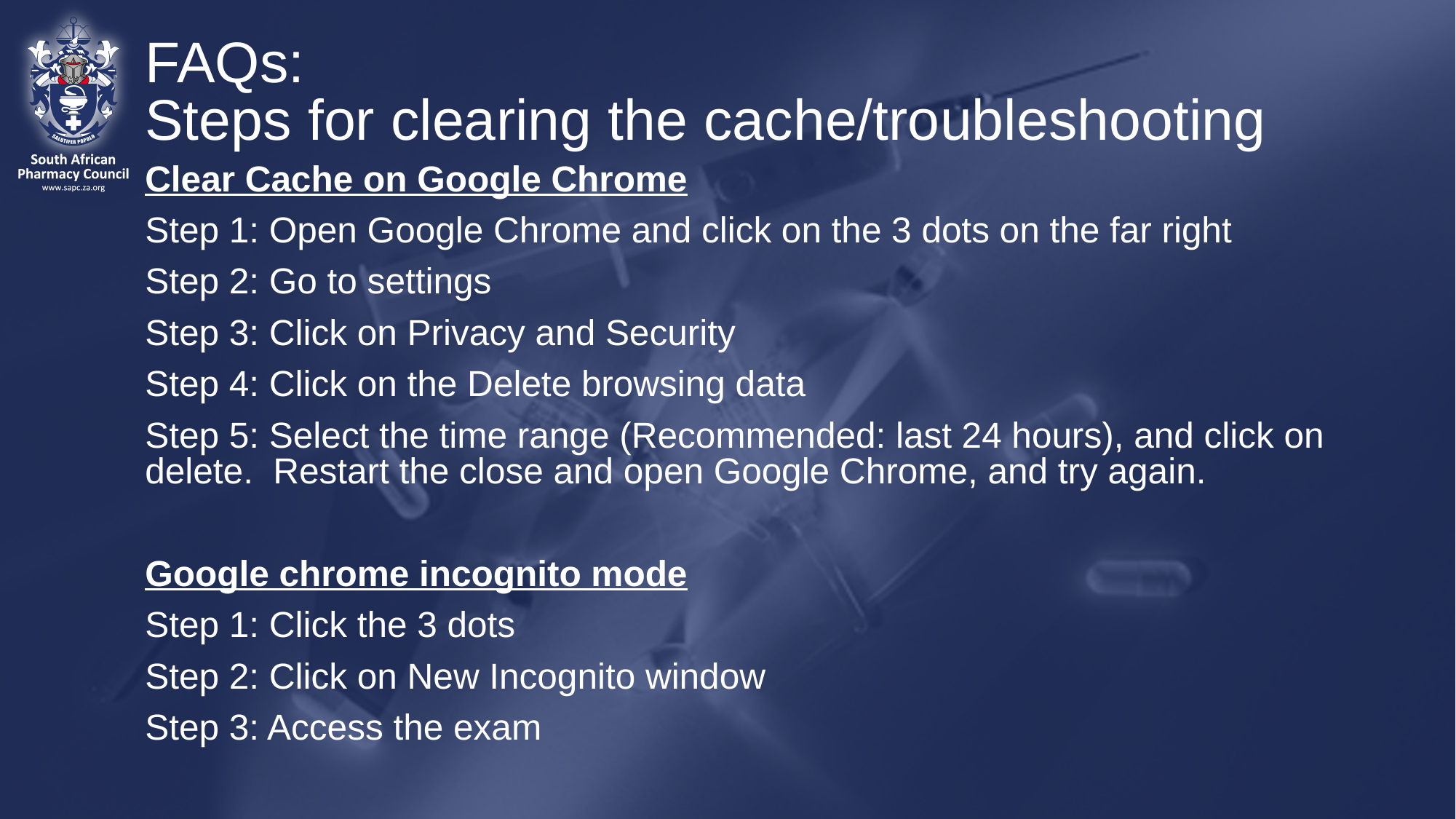

# FAQs: Steps for clearing the cache/troubleshooting
Clear Cache on Google Chrome
Step 1: Open Google Chrome and click on the 3 dots on the far right
Step 2: Go to settings
Step 3: Click on Privacy and Security
Step 4: Click on the Delete browsing data
Step 5: Select the time range (Recommended: last 24 hours), and click on delete.  Restart the close and open Google Chrome, and try again.

Google chrome incognito mode
Step 1: Click the 3 dots
Step 2: Click on New Incognito window
Step 3: Access the exam